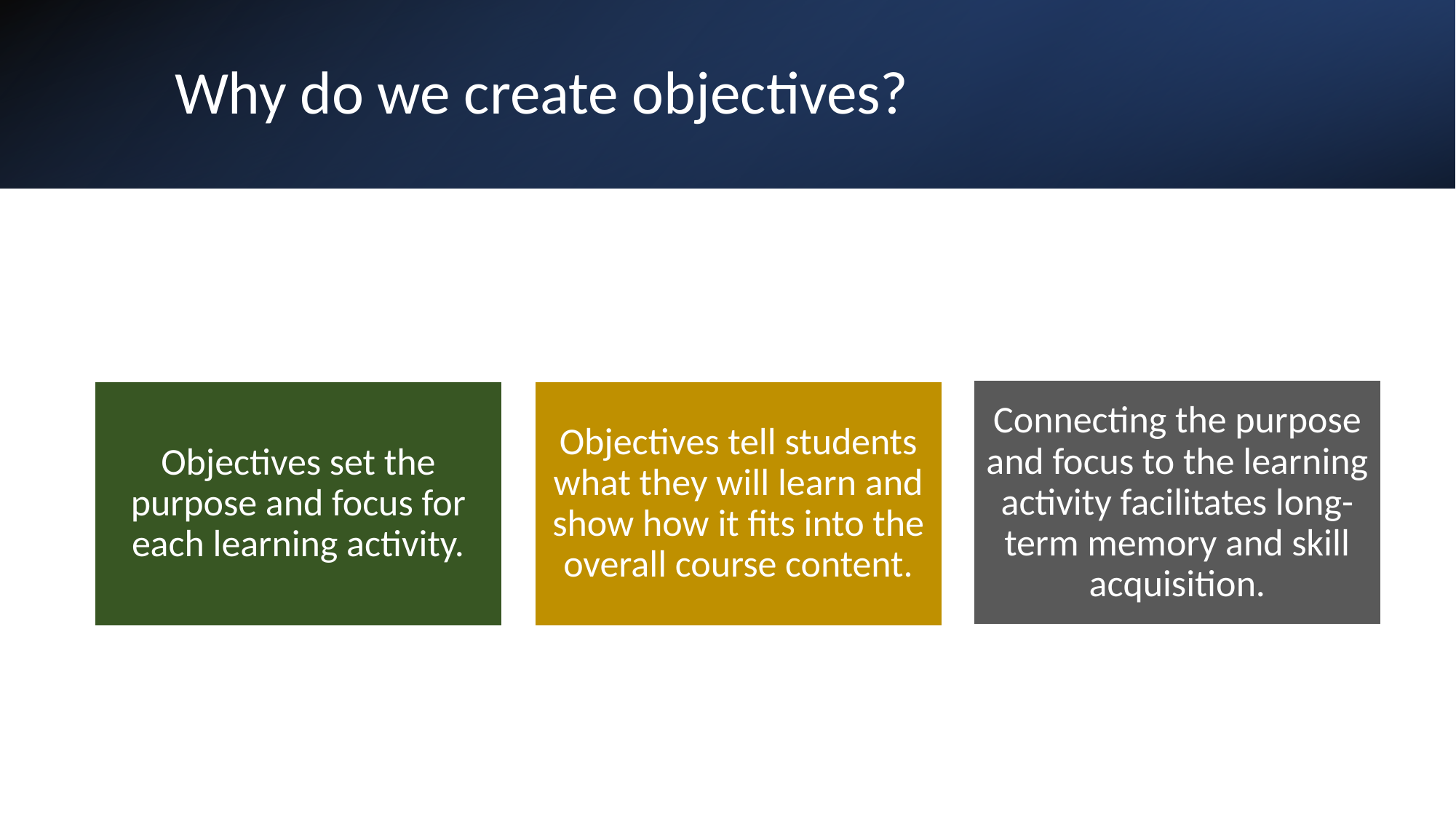

# Why do we create objectives?
Objectives tell students what they will learn and show how it fits into the overall course content.
Objectives set the purpose and focus for each learning activity.
Connecting the purpose and focus to the learning activity facilitates long-term memory and skill acquisition.